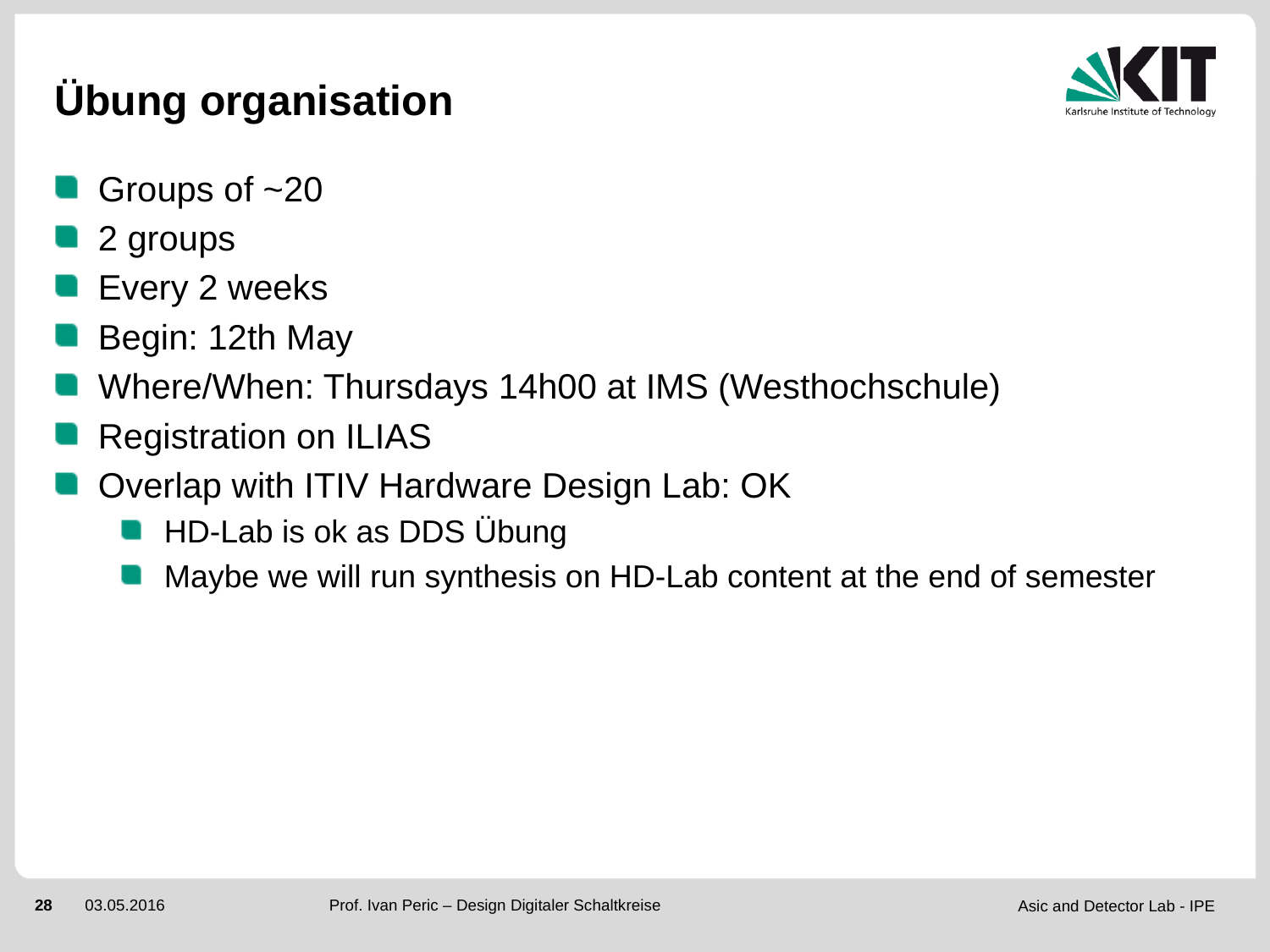

# Übung organisation
Groups of ~20
2 groups
Every 2 weeks
Begin: 12th May
Where/When: Thursdays 14h00 at IMS (Westhochschule)
Registration on ILIAS
Overlap with ITIV Hardware Design Lab: OK
HD-Lab is ok as DDS Übung
Maybe we will run synthesis on HD-Lab content at the end of semester